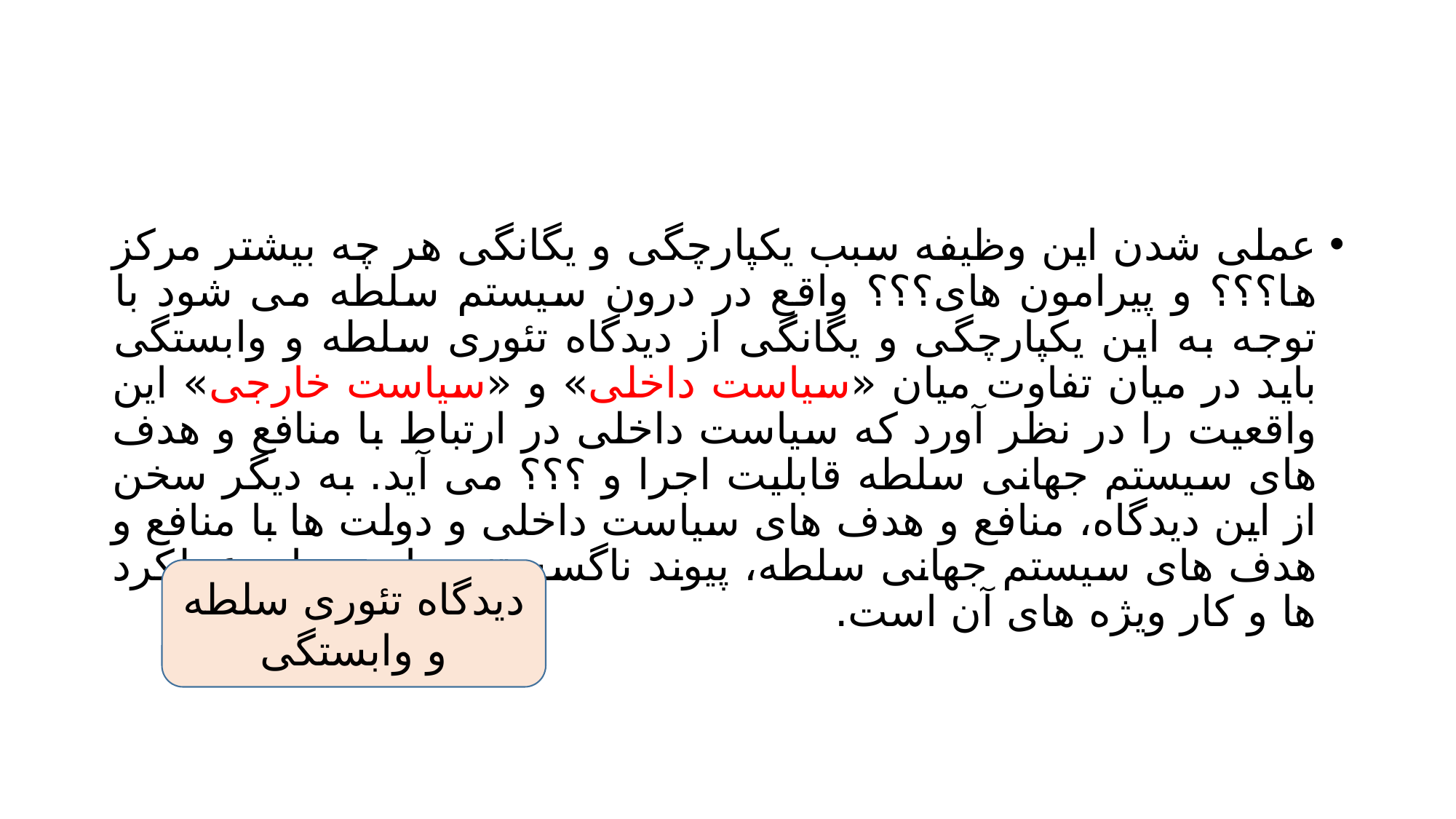

#
عملی شدن این وظیفه سبب یکپارچگی و یگانگی هر چه بیشتر مرکز ها؟؟؟ و پیرامون های؟؟؟ واقع در درون سیستم سلطه می شود با توجه به این یکپارچگی و یگانگی از دیدگاه تئوری سلطه و وابستگی باید در میان تفاوت میان «سیاست داخلی» و «سیاست خارجی» این واقعیت را در نظر آورد که سیاست داخلی در ارتباط با منافع و هدف های سیستم جهانی سلطه قابلیت اجرا و ؟؟؟ می آید. به دیگر سخن از این دیدگاه، منافع و هدف های سیاست داخلی و دولت ها با منافع و هدف های سیستم جهانی سلطه، پیوند ناگسستنی دارد و تابع عملکرد ها و کار ویژه های آن است.

دیدگاه تئوری سلطه و وابستگی